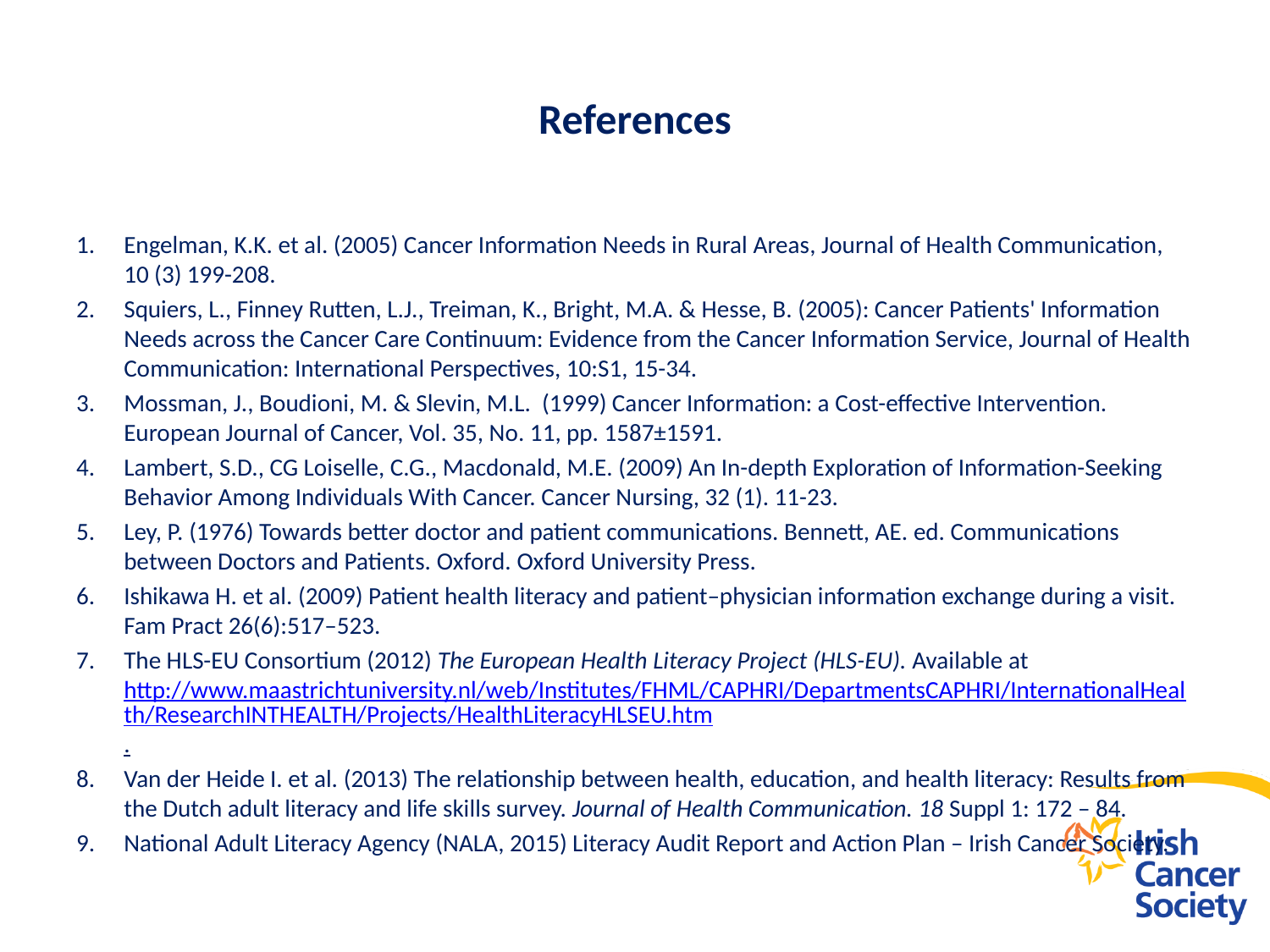

# References
Engelman, K.K. et al. (2005) Cancer Information Needs in Rural Areas, Journal of Health Communication, 10 (3) 199-208.
Squiers, L., Finney Rutten, L.J., Treiman, K., Bright, M.A. & Hesse, B. (2005): Cancer Patients' Information Needs across the Cancer Care Continuum: Evidence from the Cancer Information Service, Journal of Health Communication: International Perspectives, 10:S1, 15-34.
Mossman, J., Boudioni, M. & Slevin, M.L.  (1999) Cancer Information: a Cost-effective Intervention. European Journal of Cancer, Vol. 35, No. 11, pp. 1587±1591.
Lambert, S.D., CG Loiselle, C.G., Macdonald, M.E. (2009) An In-depth Exploration of Information-Seeking Behavior Among Individuals With Cancer. Cancer Nursing, 32 (1). 11-23.
Ley, P. (1976) Towards better doctor and patient communications. Bennett, AE. ed. Communications between Doctors and Patients. Oxford. Oxford University Press.
Ishikawa H. et al. (2009) Patient health literacy and patient–physician information exchange during a visit. Fam Pract 26(6):517–523.
The HLS-EU Consortium (2012) The European Health Literacy Project (HLS-EU). Available at http://www.maastrichtuniversity.nl/web/Institutes/FHML/CAPHRI/DepartmentsCAPHRI/InternationalHealth/ResearchINTHEALTH/Projects/HealthLiteracyHLSEU.htm.
Van der Heide I. et al. (2013) The relationship between health, education, and health literacy: Results from the Dutch adult literacy and life skills survey. Journal of Health Communication. 18 Suppl 1: 172 – 84.
National Adult Literacy Agency (NALA, 2015) Literacy Audit Report and Action Plan – Irish Cancer Society.